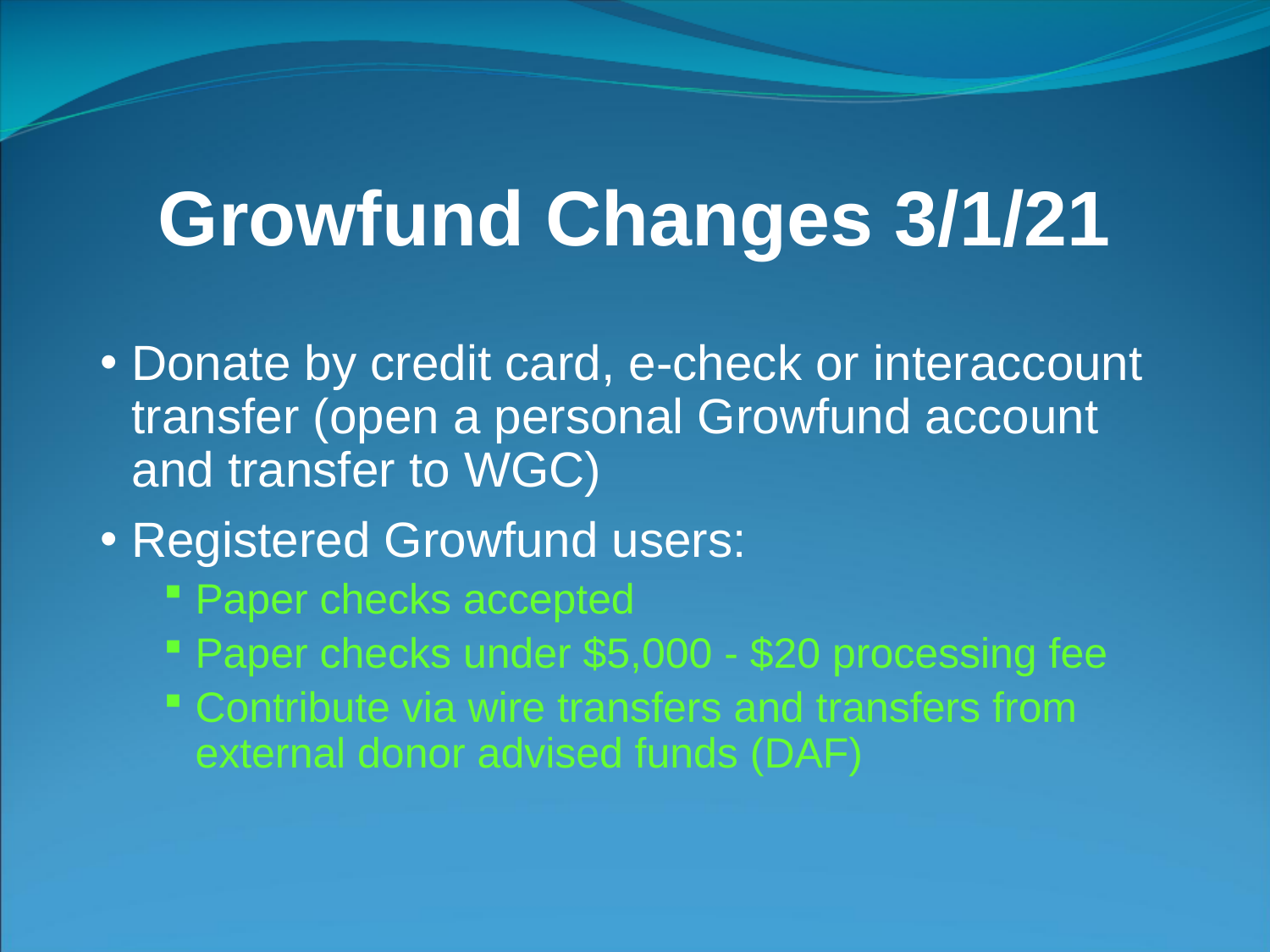

# Growfund Changes 3/1/21
Donate by credit card, e-check or interaccount transfer (open a personal Growfund account and transfer to WGC)
Registered Growfund users:
Paper checks accepted
Paper checks under $5,000 - $20 processing fee
Contribute via wire transfers and transfers from external donor advised funds (DAF)